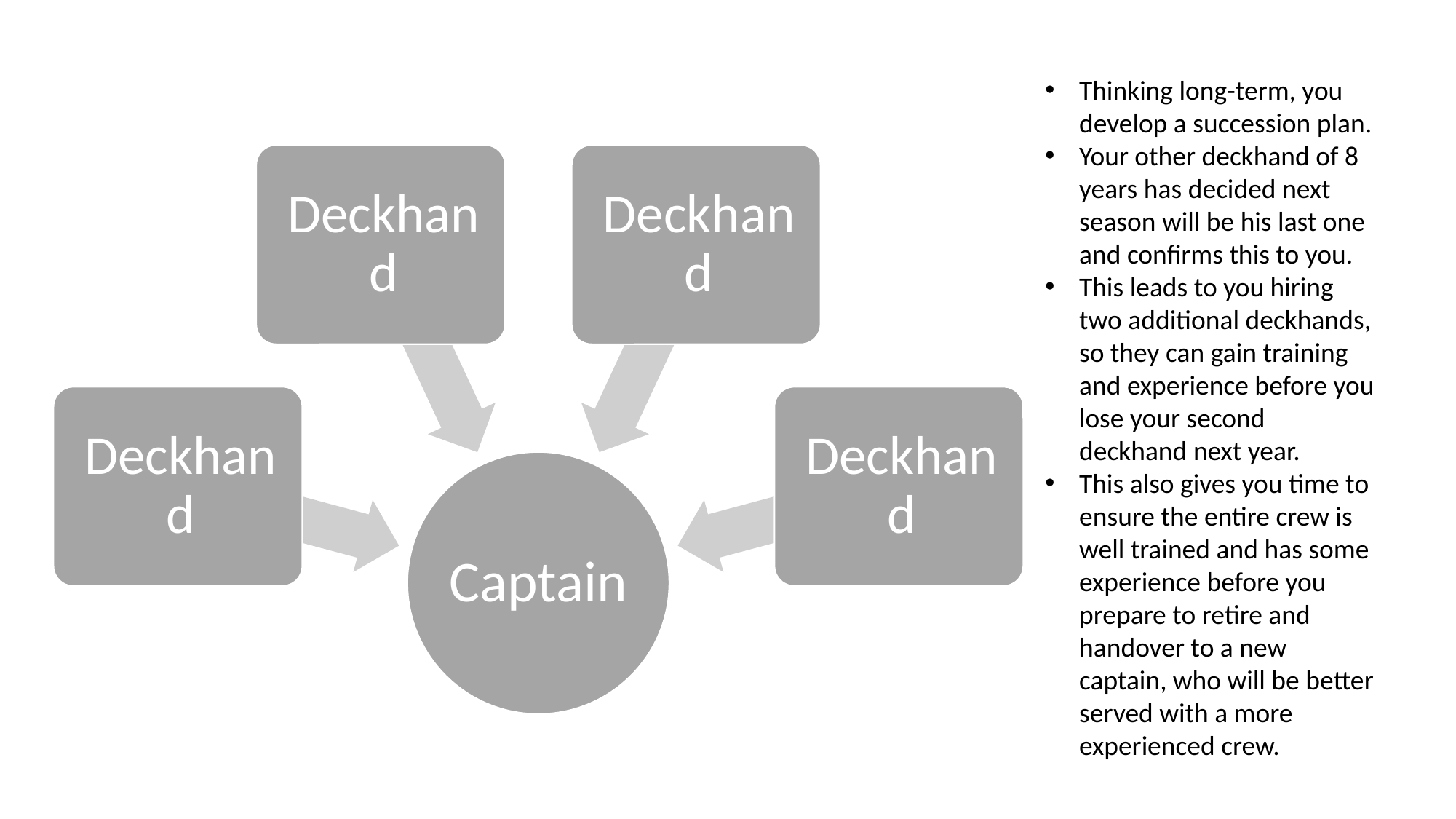

Thinking long-term, you develop a succession plan.
Your other deckhand of 8 years has decided next season will be his last one and confirms this to you.
This leads to you hiring two additional deckhands, so they can gain training and experience before you lose your second deckhand next year.
This also gives you time to ensure the entire crew is well trained and has some experience before you prepare to retire and handover to a new captain, who will be better served with a more experienced crew.

Captain
Deckhand
Deckhand
Deckhand
Deckhand